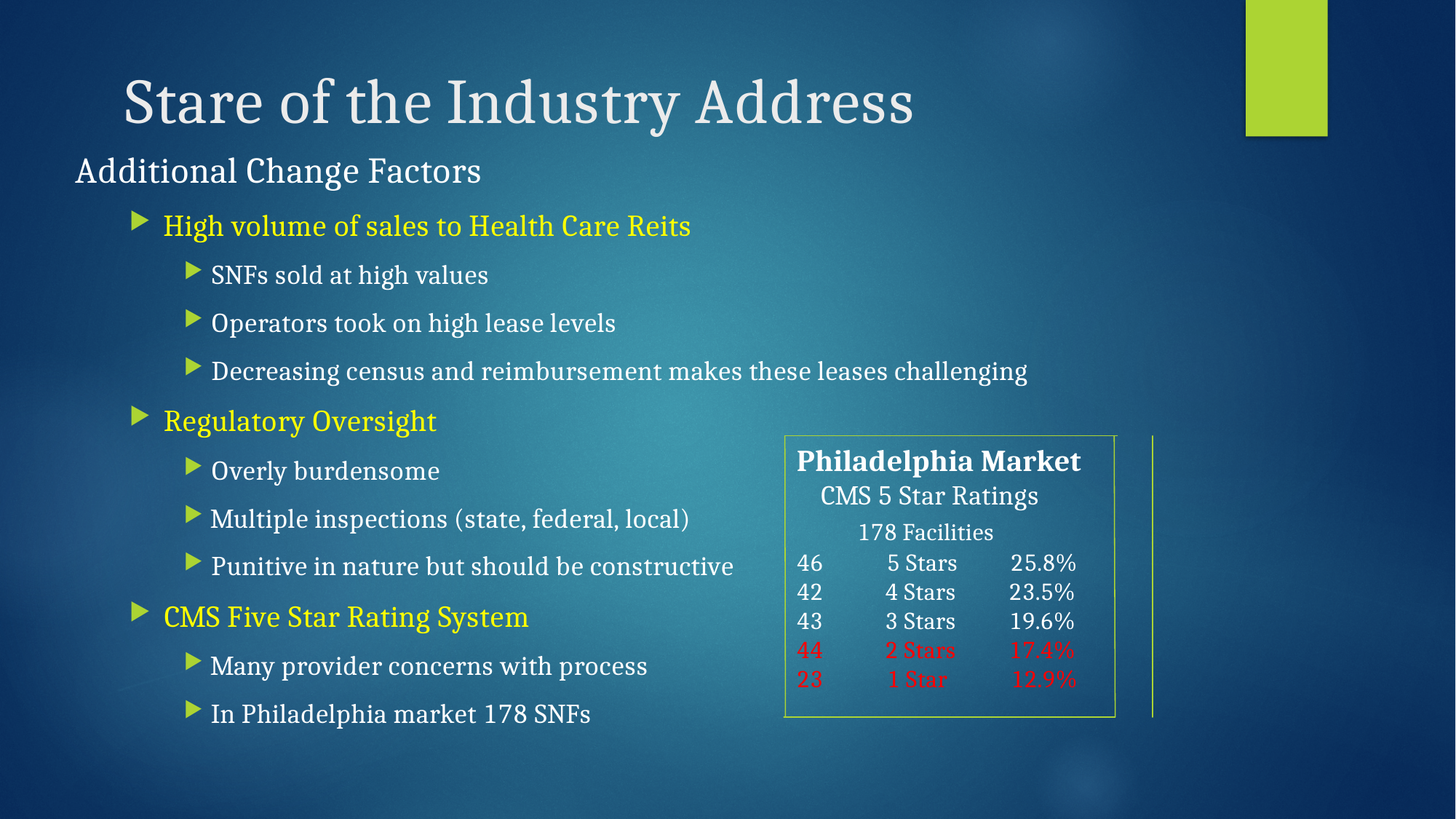

# Stare of the Industry Address
Additional Change Factors
High volume of sales to Health Care Reits
SNFs sold at high values
Operators took on high lease levels
Decreasing census and reimbursement makes these leases challenging
Regulatory Oversight
Overly burdensome
Multiple inspections (state, federal, local)
Punitive in nature but should be constructive
CMS Five Star Rating System
Many provider concerns with process
In Philadelphia market 178 SNFs
Philadelphia Market
    CMS 5 Star Ratings
         178 Facilities
46            5 Stars          25.8%
         4 Stars          23.5%
         3 Stars          19.6%
         2 Stars          17.4%
23            1 Star            12.9%